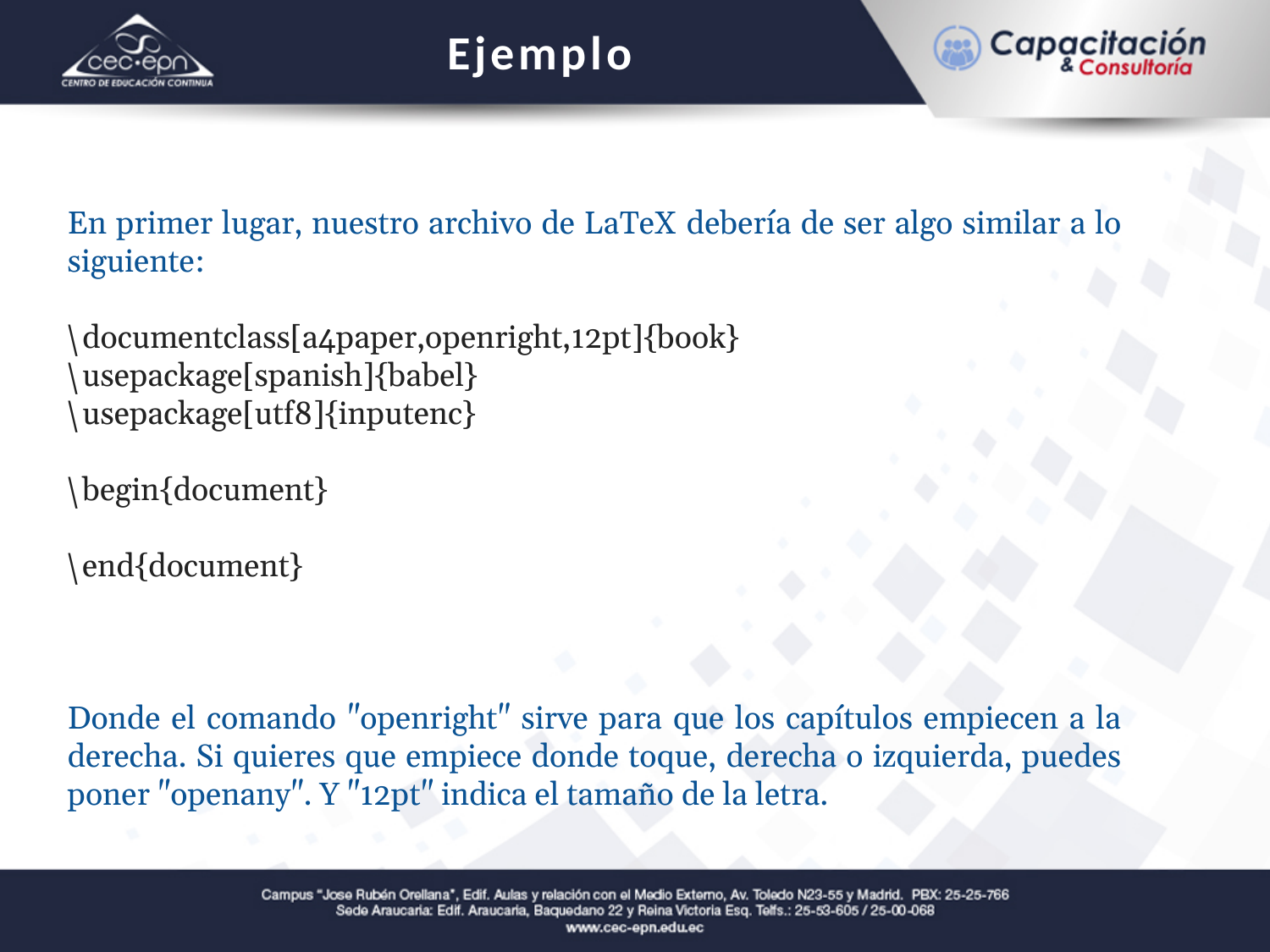

Ejemplo
En primer lugar, nuestro archivo de LaTeX debería de ser algo similar a lo siguiente:
\documentclass[a4paper,openright,12pt]{book}
\usepackage[spanish]{babel}
\usepackage[utf8]{inputenc}
\begin{document}
\end{document}
Donde el comando "openright" sirve para que los capítulos empiecen a la derecha. Si quieres que empiece donde toque, derecha o izquierda, puedes poner "openany". Y "12pt" indica el tamaño de la letra.